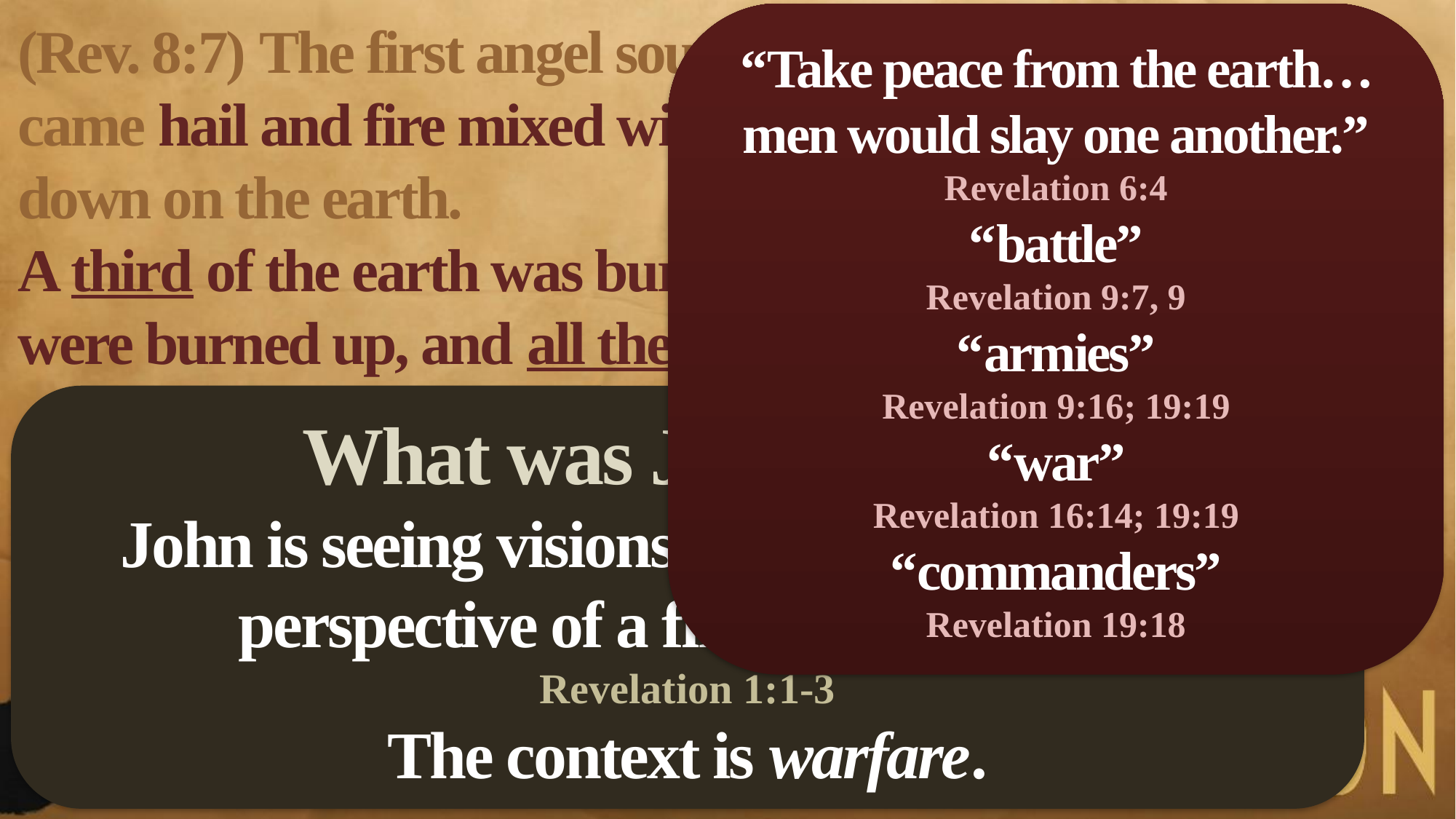

“Take peace from the earth… men would slay one another.”
Revelation 6:4
“battle”
Revelation 9:7, 9
“armies”
Revelation 9:16; 19:19
“war”
Revelation 16:14; 19:19
“commanders”
Revelation 19:18
(Rev. 8:7) The first angel sounded his trumpet, and there came hail and fire mixed with blood, and it was hurled down on the earth.
A third of the earth was burned up, a third of the trees were burned up, and all the green grass was burned up.
What was John seeing?
John is seeing visions of the future from the perspective of a first century man.
Revelation 1:1-3
The context is warfare.